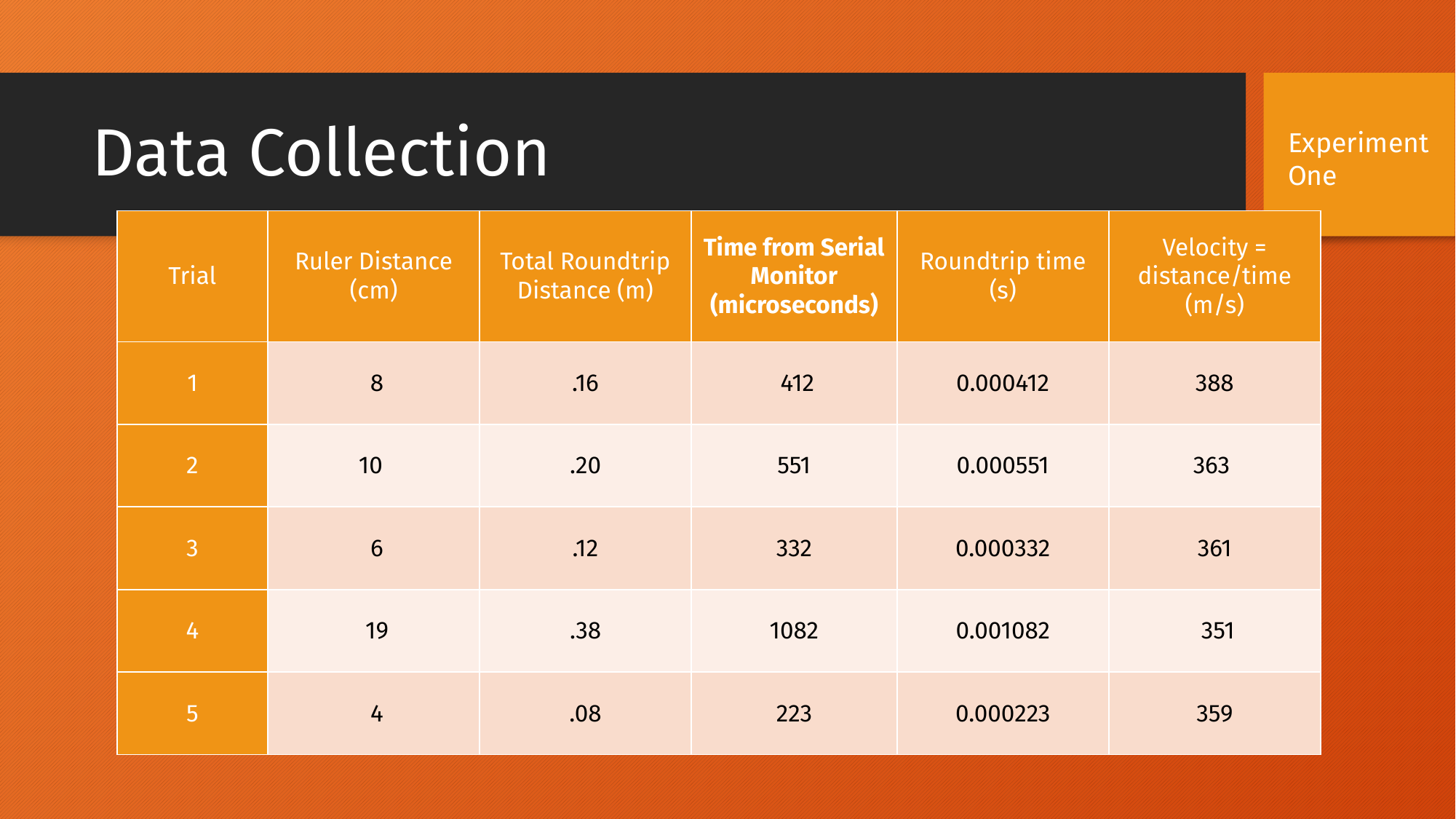

# Data Collection
Experiment One
| Trial | Ruler Distance (cm) | Total Roundtrip Distance (m) | Time from Serial Monitor (microseconds) | Roundtrip time (s) | Velocity = distance/time (m/s) |
| --- | --- | --- | --- | --- | --- |
| 1 | 8 | .16 | 412 | 0.000412 | 388 |
| 2 | 10 | .20 | 551 | 0.000551 | 363 |
| 3 | 6 | .12 | 332 | 0.000332 | 361 |
| 4 | 19 | .38 | 1082 | 0.001082 | 351 |
| 5 | 4 | .08 | 223 | 0.000223 | 359 |